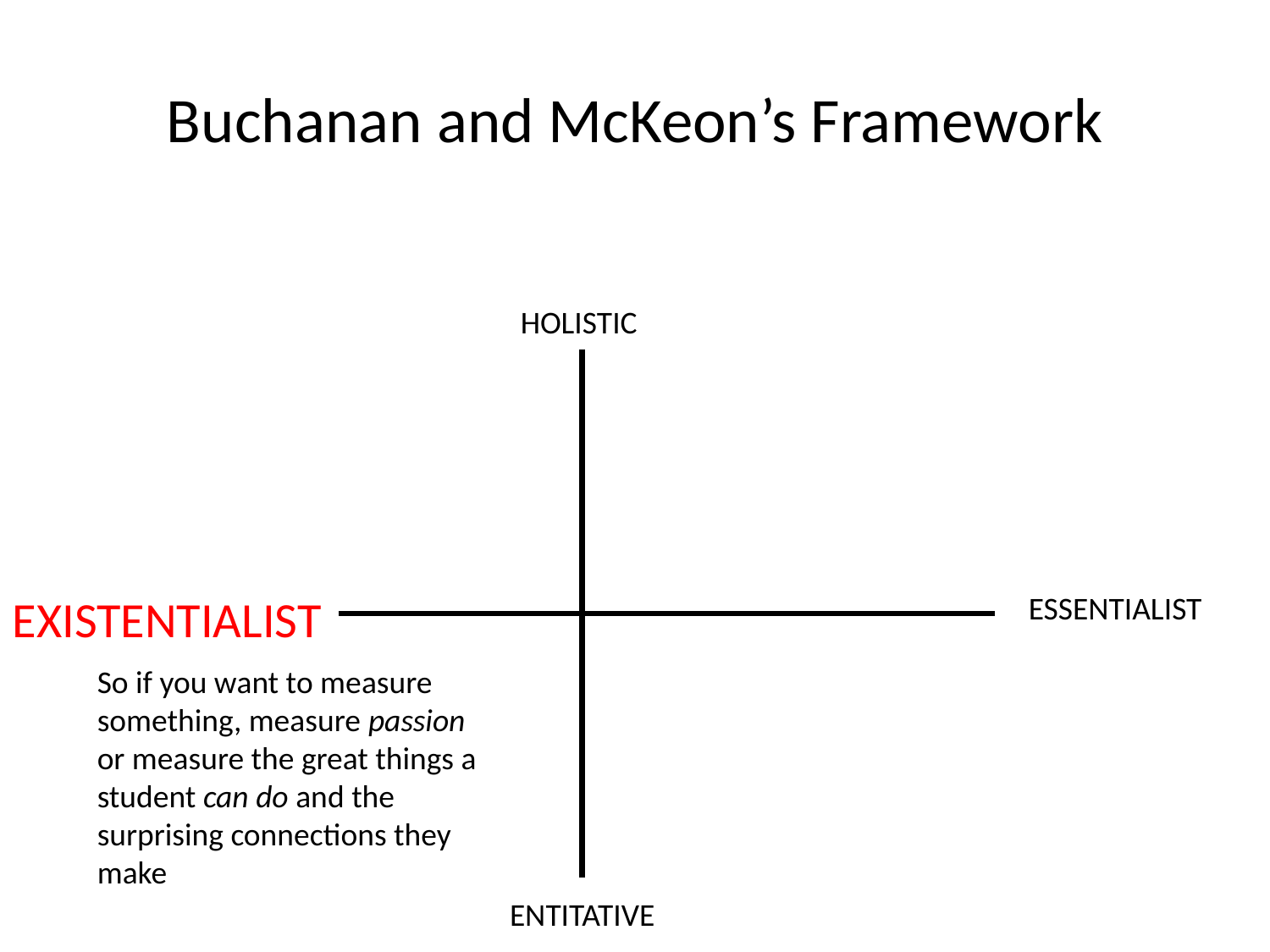

Buchanan and McKeon’s Framework
HOLISTIC
EXISTENTIALIST
ESSENTIALIST
So if you want to measure something, measure passion or measure the great things a student can do and the surprising connections they make
ENTITATIVE